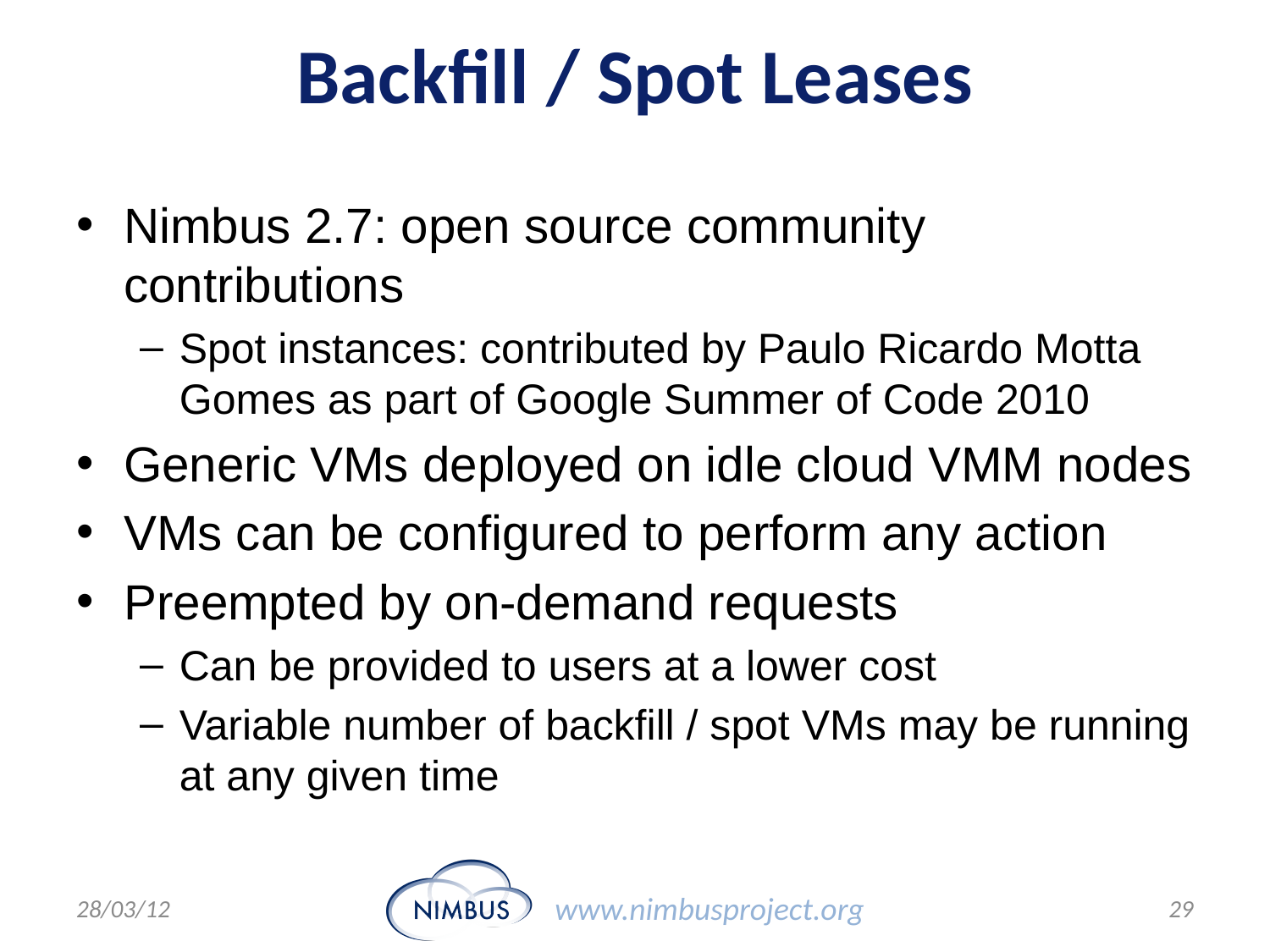

# Backfill / Spot Leases
Nimbus 2.7: open source community contributions
Spot instances: contributed by Paulo Ricardo Motta Gomes as part of Google Summer of Code 2010
Generic VMs deployed on idle cloud VMM nodes
VMs can be configured to perform any action
Preempted by on-demand requests
Can be provided to users at a lower cost
Variable number of backfill / spot VMs may be running at any given time

28/03/12
29